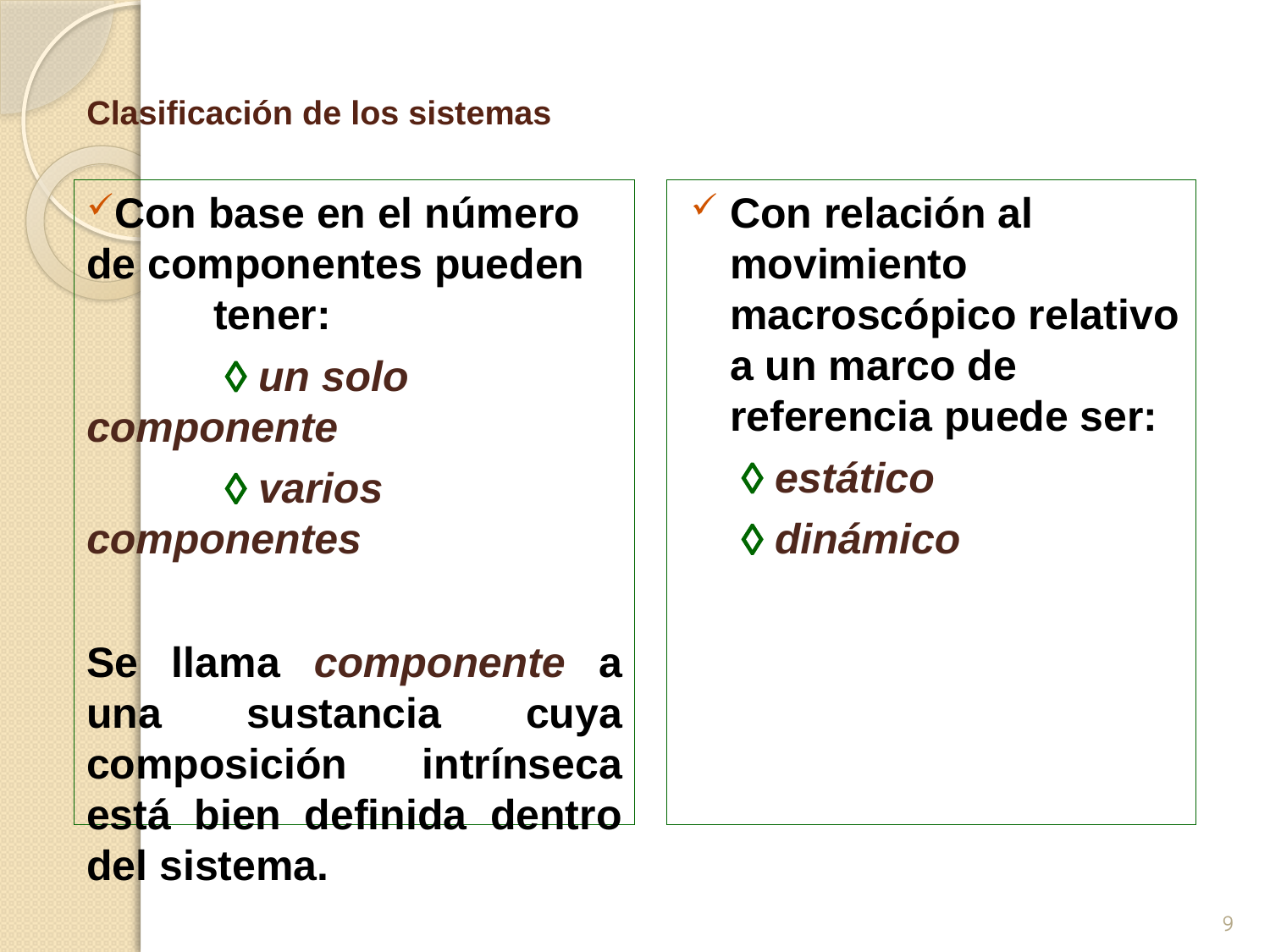

# Clasificación de los sistemas
Con base en el número 	de componentes pueden 	tener:
	 ◊ un solo componente
	 ◊ varios componentes

Se llama componente a una sustancia cuya composición intrínseca está bien definida dentro del sistema.

Con relación al movimiento macroscópico relativo a un marco de referencia puede ser:
	 ◊ estático
	 ◊ dinámico

9